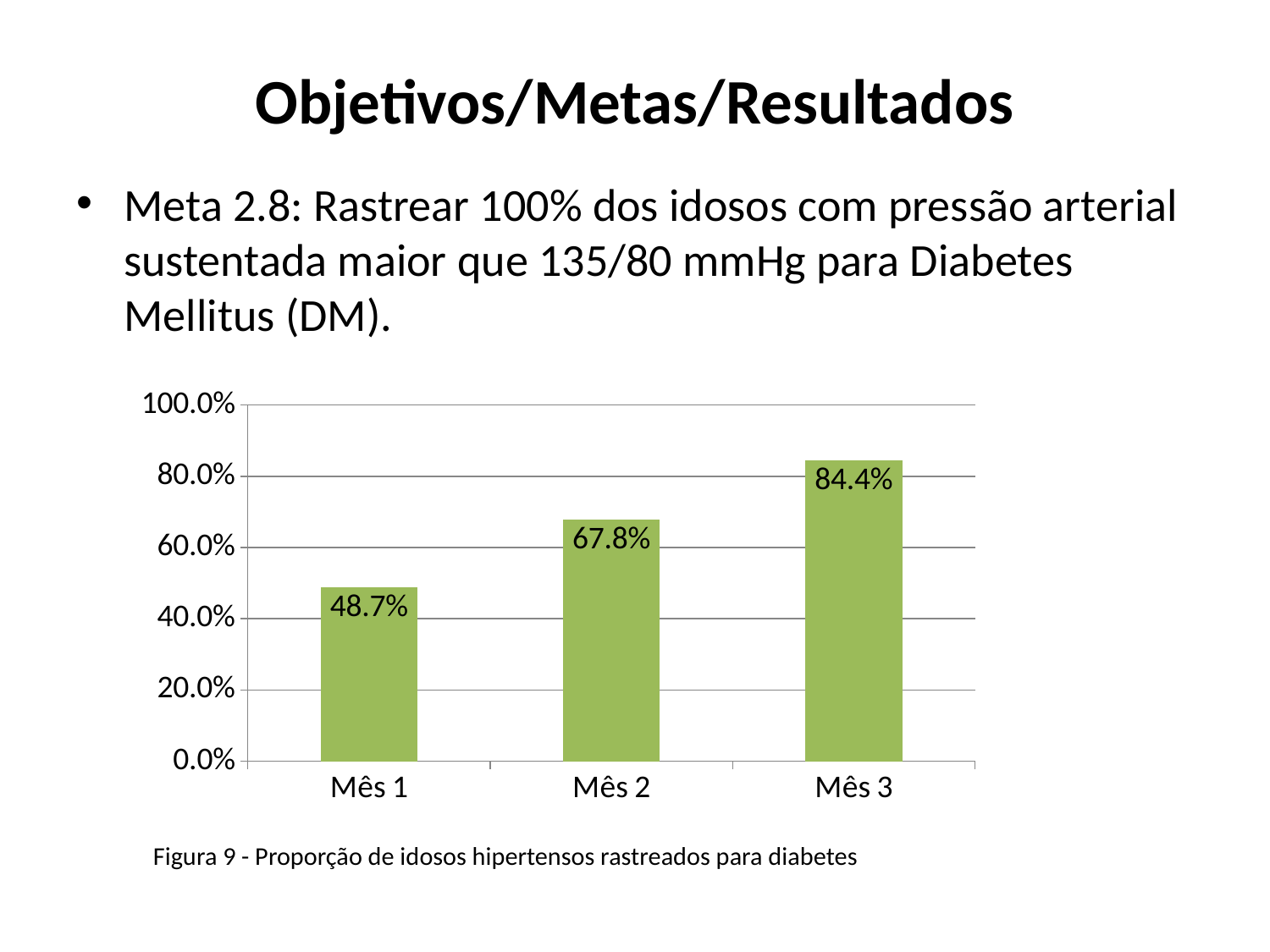

# Objetivos/Metas/Resultados
Meta 2.8: Rastrear 100% dos idosos com pressão arterial sustentada maior que 135/80 mmHg para Diabetes Mellitus (DM).

### Chart

| Category | Proporção de idosos hipertensos rastreados para diabetes |
|---|---|
| Mês 1 | 0.4871794871794885 |
| Mês 2 | 0.6779661016949152 |
| Mês 3 | 0.8437500000000014 |
 Figura 9 - Proporção de idosos hipertensos rastreados para diabetes